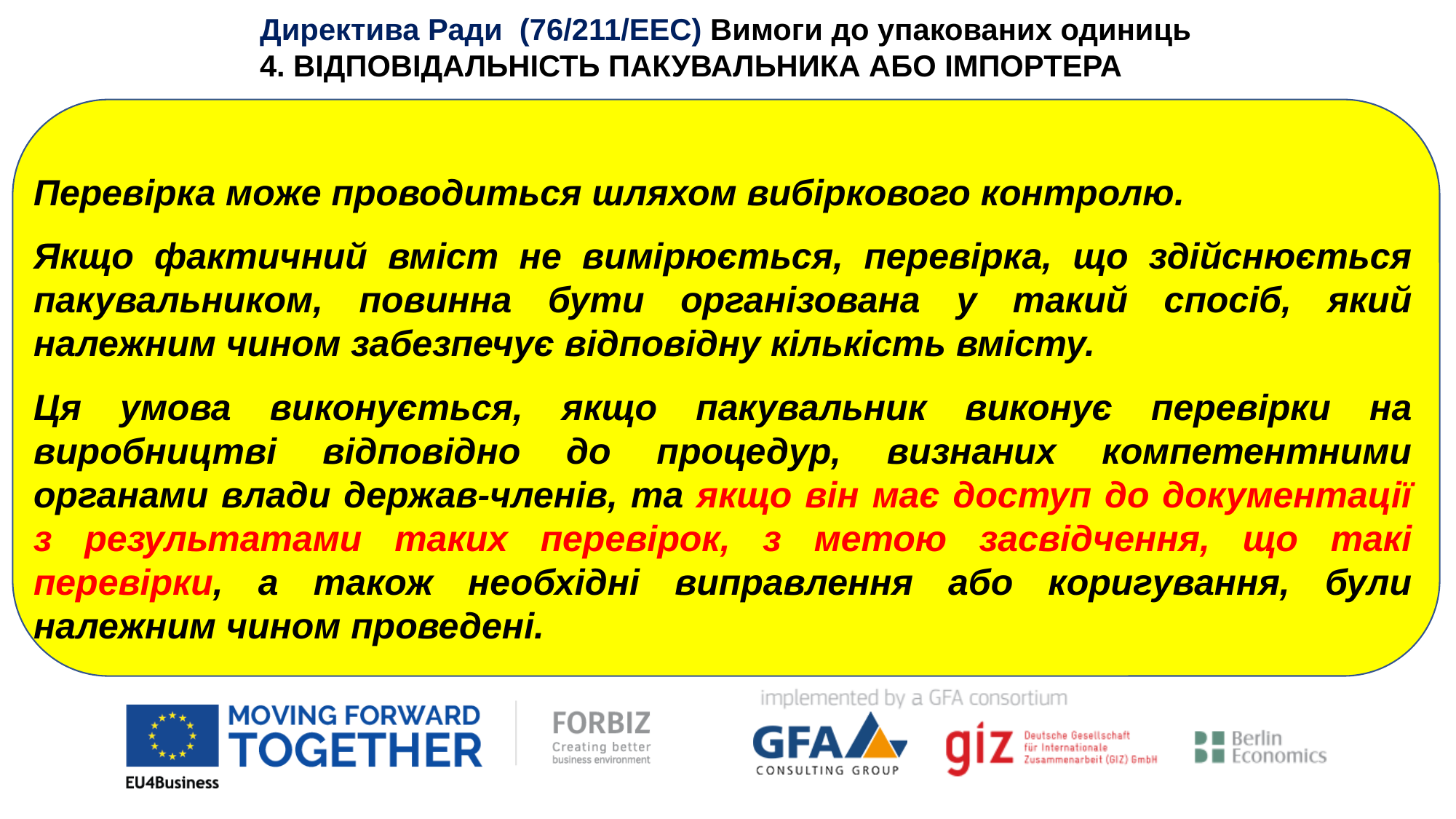

Директива Ради  (76/211/EEC) Вимоги до упакованих одиниць
4. ВІДПОВІДАЛЬНІСТЬ ПАКУВАЛЬНИКА АБО ІМПОРТЕРА

Перевірка може проводиться шляхом вибіркового контролю.

Якщо фактичний вміст не вимірюється, перевірка, що здійснюється пакувальником, повинна бути організована у такий спосіб, який належним чином забезпечує відповідну кількість вмісту.

Ця умова виконується, якщо пакувальник виконує перевірки на виробництві відповідно до процедур, визнаних компетентними органами влади держав-членів, та якщо він має доступ до документації з результатами таких перевірок, з метою засвідчення, що такі перевірки, а також необхідні виправлення або коригування, були належним чином проведені.